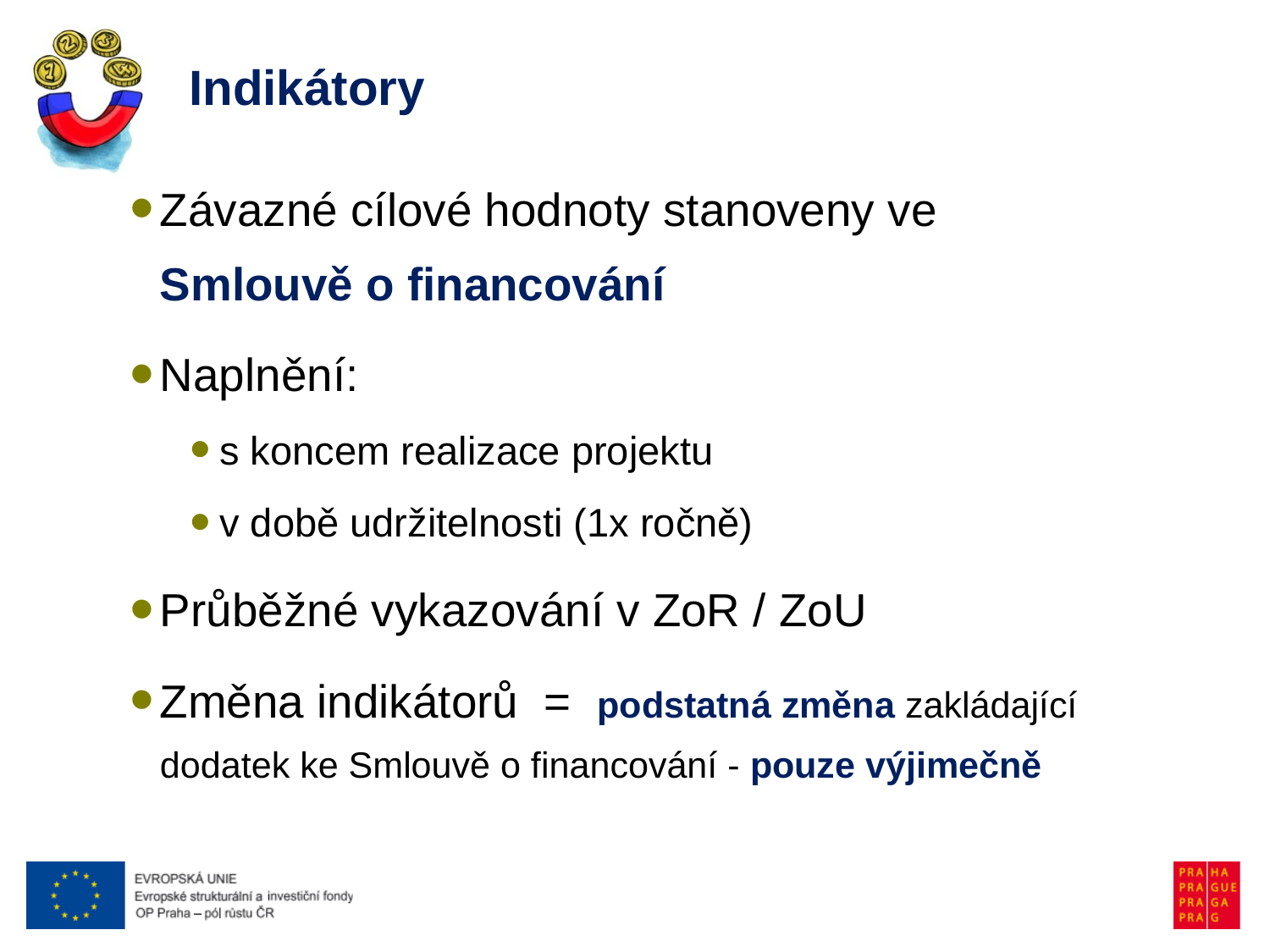

# Indikátory
Závazné cílové hodnoty stanoveny ve Smlouvě o financování
Naplnění:
s koncem realizace projektu
v době udržitelnosti (1x ročně)
Průběžné vykazování v ZoR / ZoU
Změna indikátorů  =  podstatná změna zakládající dodatek ke Smlouvě o financování - pouze výjimečně